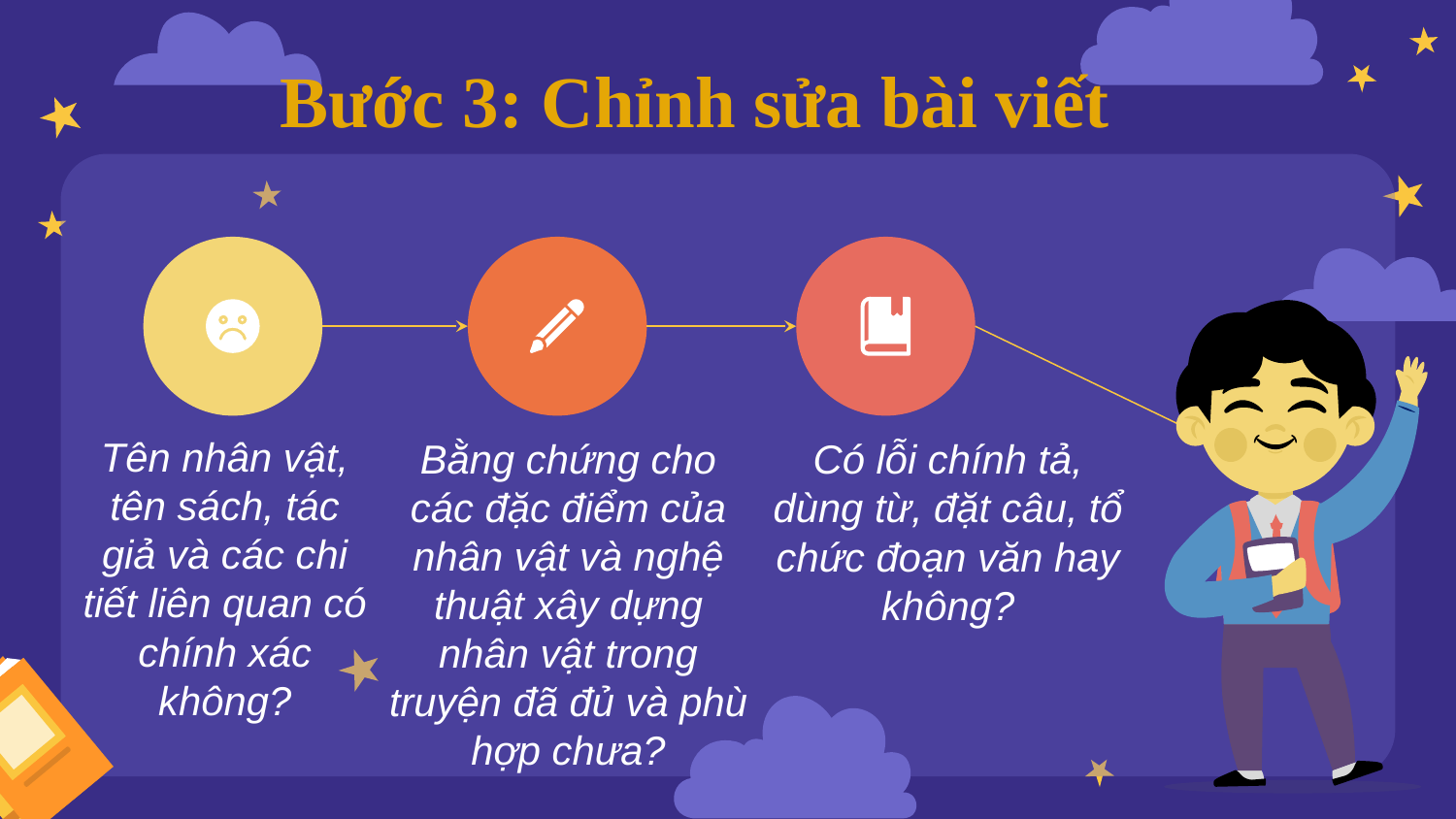

# Bước 3: Chỉnh sửa bài viết

Tên nhân vật, tên sách, tác giả và các chi tiết liên quan có chính xác không?
Bằng chứng cho các đặc điểm của nhân vật và nghệ thuật xây dựng nhân vật trong truyện đã đủ và phù hợp chưa?
Có lỗi chính tả, dùng từ, đặt câu, tổ chức đoạn văn hay không?